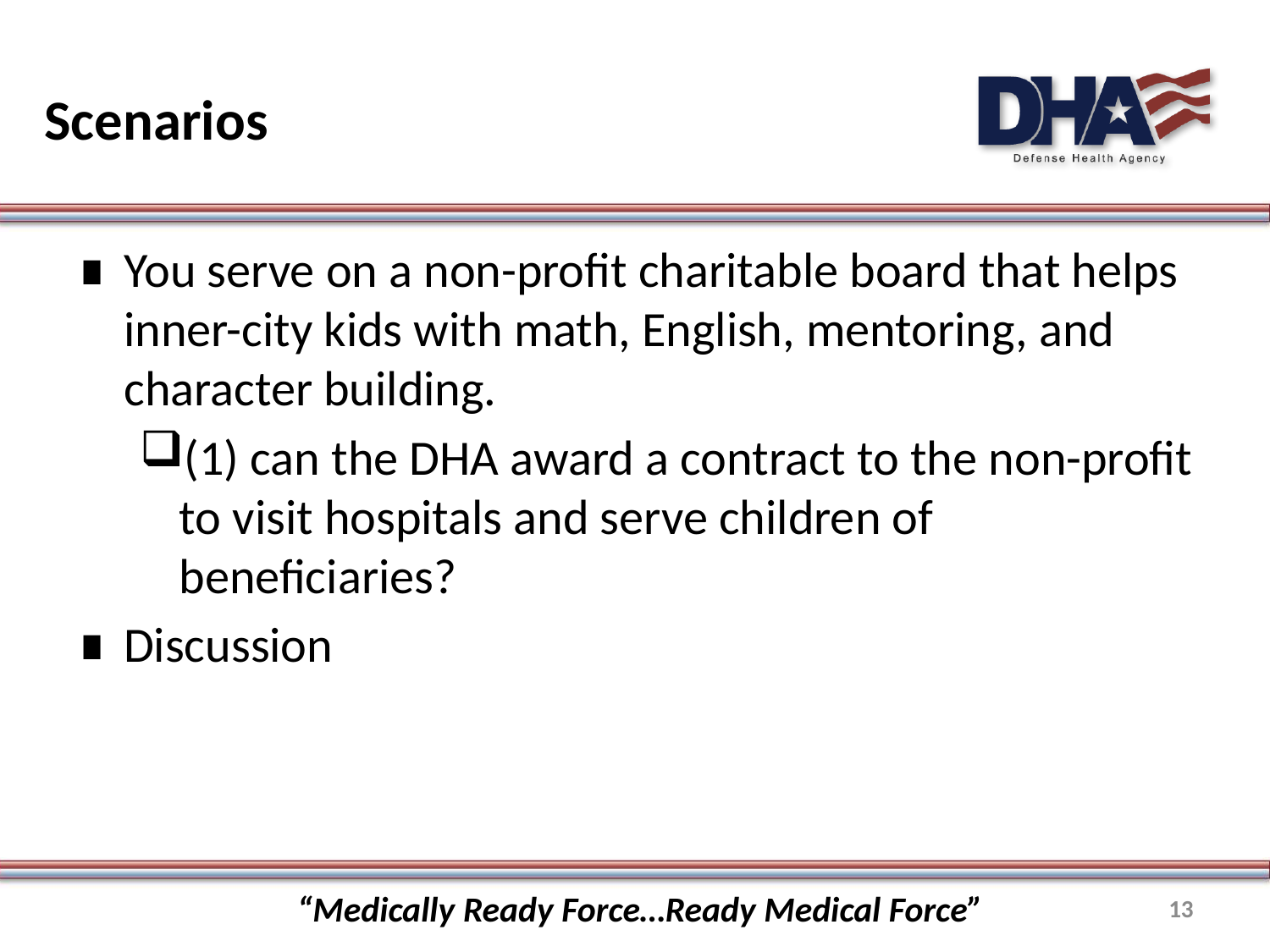

# Scenarios
You serve on a non-profit charitable board that helps inner-city kids with math, English, mentoring, and character building.
(1) can the DHA award a contract to the non-profit to visit hospitals and serve children of beneficiaries?
Discussion

“Medically Ready Force…Ready Medical Force”
13